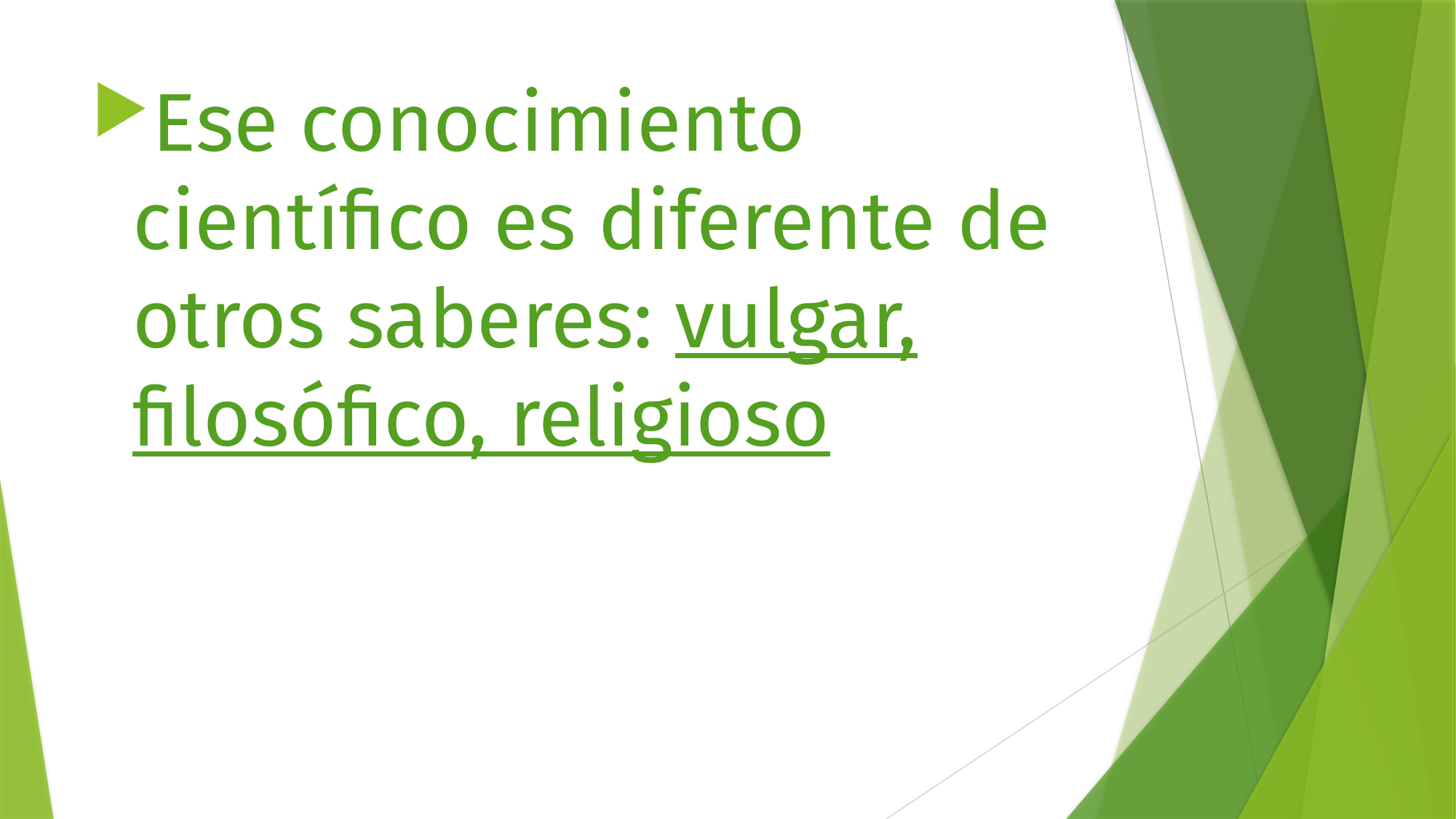

Ese conocimiento científico es diferente de otros saberes: vulgar, filosófico, religioso